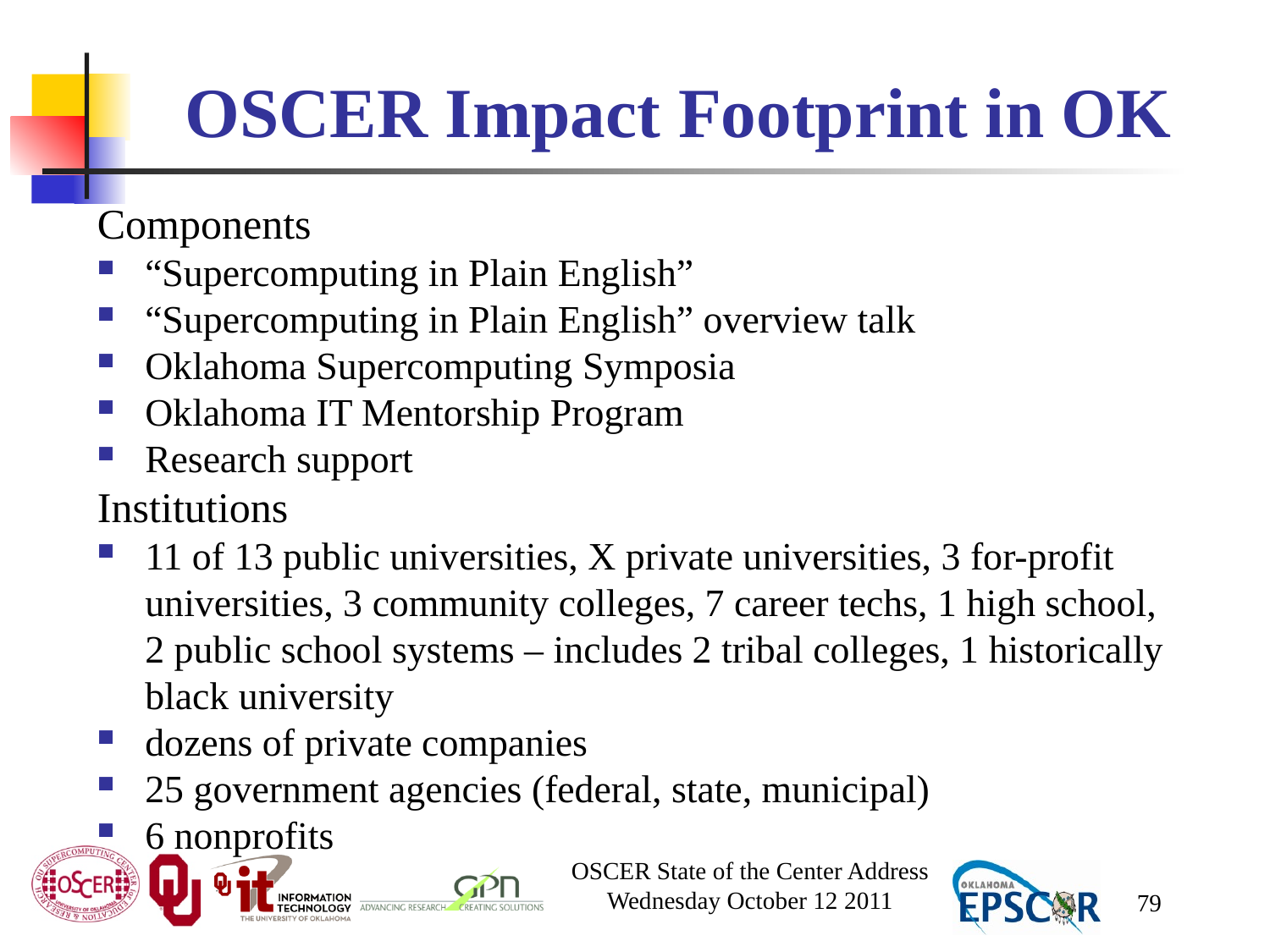

# OSCER Impact Footprint in OK
Components
“Supercomputing in Plain English”
“Supercomputing in Plain English” overview talk
Oklahoma Supercomputing Symposia
Oklahoma IT Mentorship Program
Research support
Institutions
11 of 13 public universities, X private universities, 3 for-profit universities, 3 community colleges, 7 career techs, 1 high school, 2 public school systems – includes 2 tribal colleges, 1 historically black university
dozens of private companies
25 government agencies (federal, state, municipal)
6 nonprofits

OSCER State of the Center Address
Wednesday October 12 2011
79